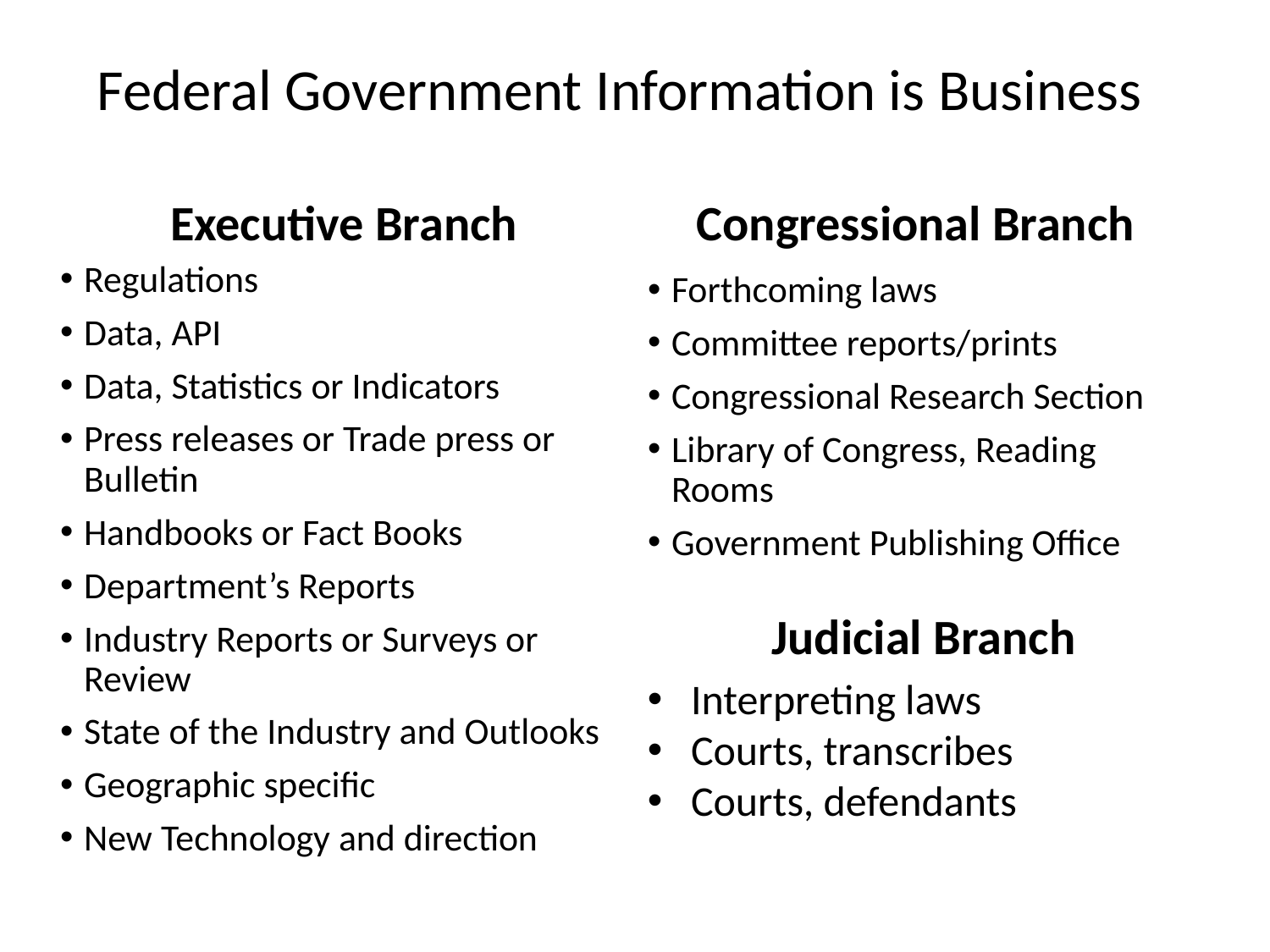

# Federal Government Information is Business
Executive Branch
Congressional Branch
Regulations
Data, API
Data, Statistics or Indicators
Press releases or Trade press or Bulletin
Handbooks or Fact Books
Department’s Reports
Industry Reports or Surveys or Review
State of the Industry and Outlooks
Geographic specific
New Technology and direction
Forthcoming laws
Committee reports/prints
Congressional Research Section
Library of Congress, Reading Rooms
Government Publishing Office

Judicial Branch
   Interpreting laws
   Courts, transcribes
   Courts, defendants